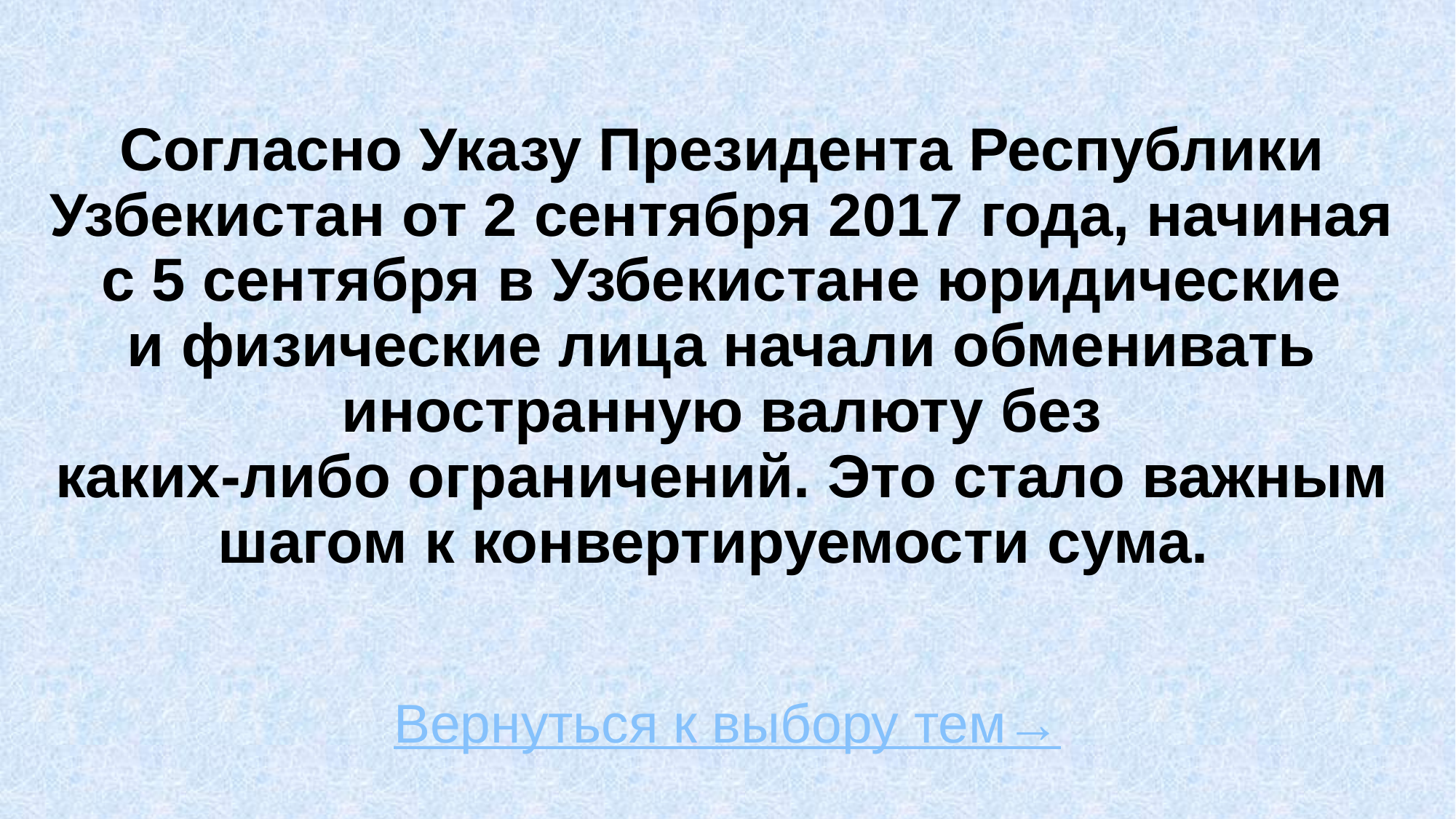

# Согласно Указу Президента Республики Узбекистан от 2 сентября 2017 года, начиная с 5 сентября в Узбекистане юридические и физические лица начали обменивать иностранную валюту без каких-либо ограничений. Это стало важным шагом к конвертируемости сума.
Вернуться к выбору тем→